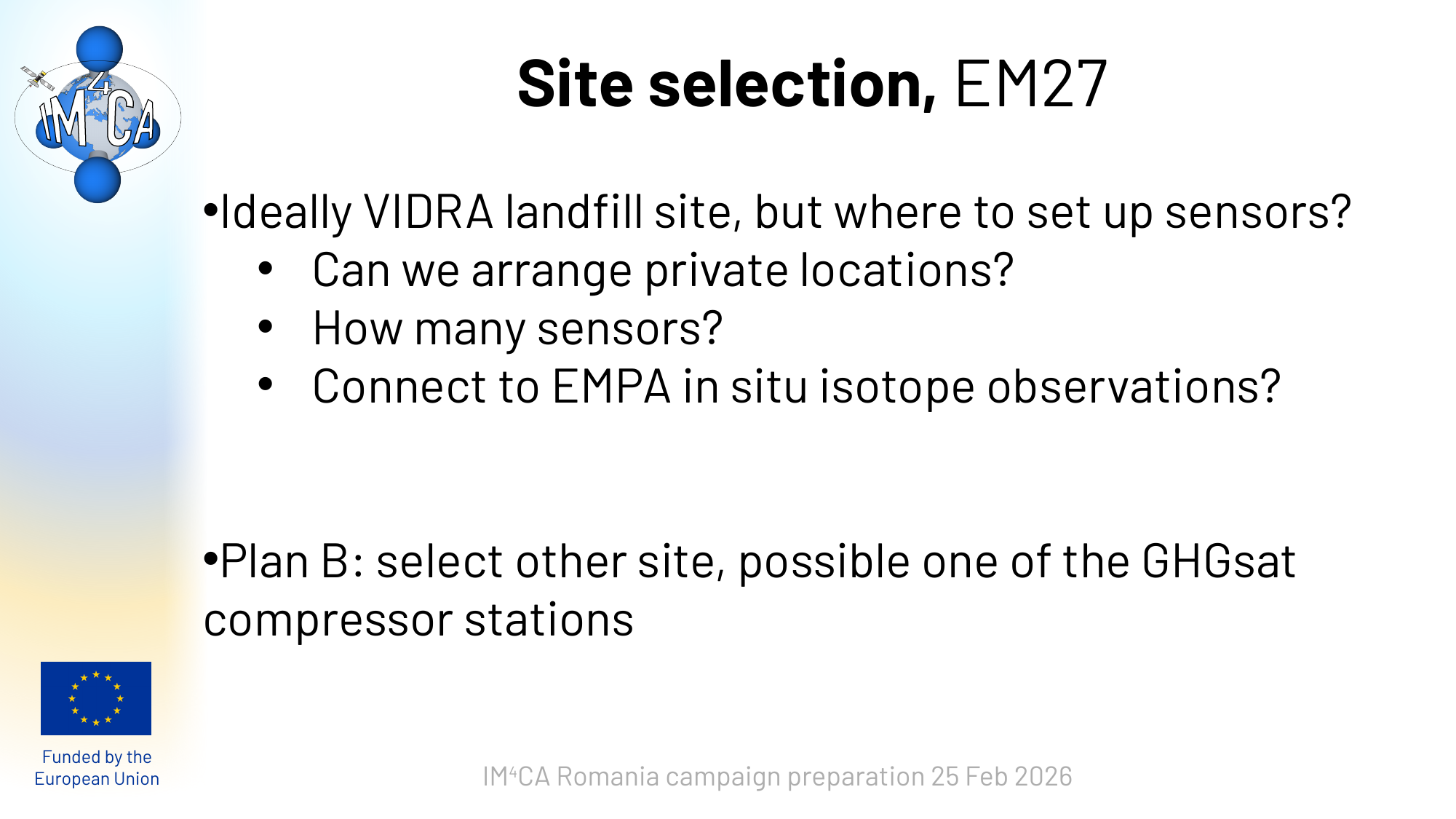

Site selection, EM27
Ideally VIDRA landfill site, but where to set up sensors?
Can we arrange private locations?
How many sensors?
Connect to EMPA in situ isotope observations?

Plan B: select other site, possible one of the GHGsat compressor stations